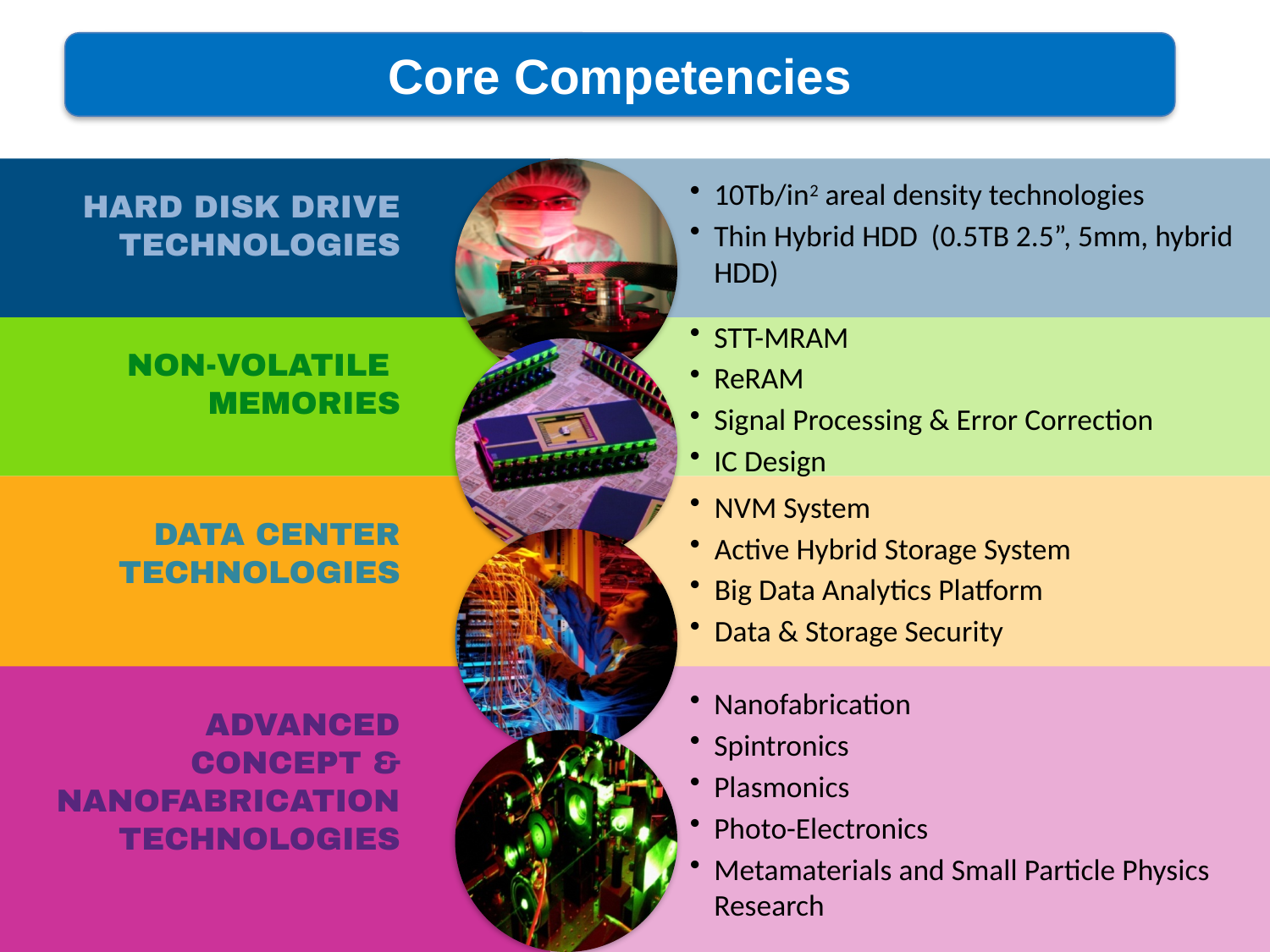

Core Competencies

10Tb/in2 areal density technologies
Thin Hybrid HDD  (0.5TB 2.5”, 5mm, hybrid HDD)
HARD DISK DRIVE
TECHNOLOGIES
STT-MRAM
ReRAM
Signal Processing & Error Correction
IC Design

NON-VOLATILE
MEMORIES

NVM System
Active Hybrid Storage System
Big Data Analytics Platform
Data & Storage Security
DATA CENTER TECHNOLOGIES

Nanofabrication
Spintronics
Plasmonics
Photo-Electronics
Metamaterials and Small Particle Physics Research
ADVANCED CONCEPT & NANOFABRICATION TECHNOLOGIES